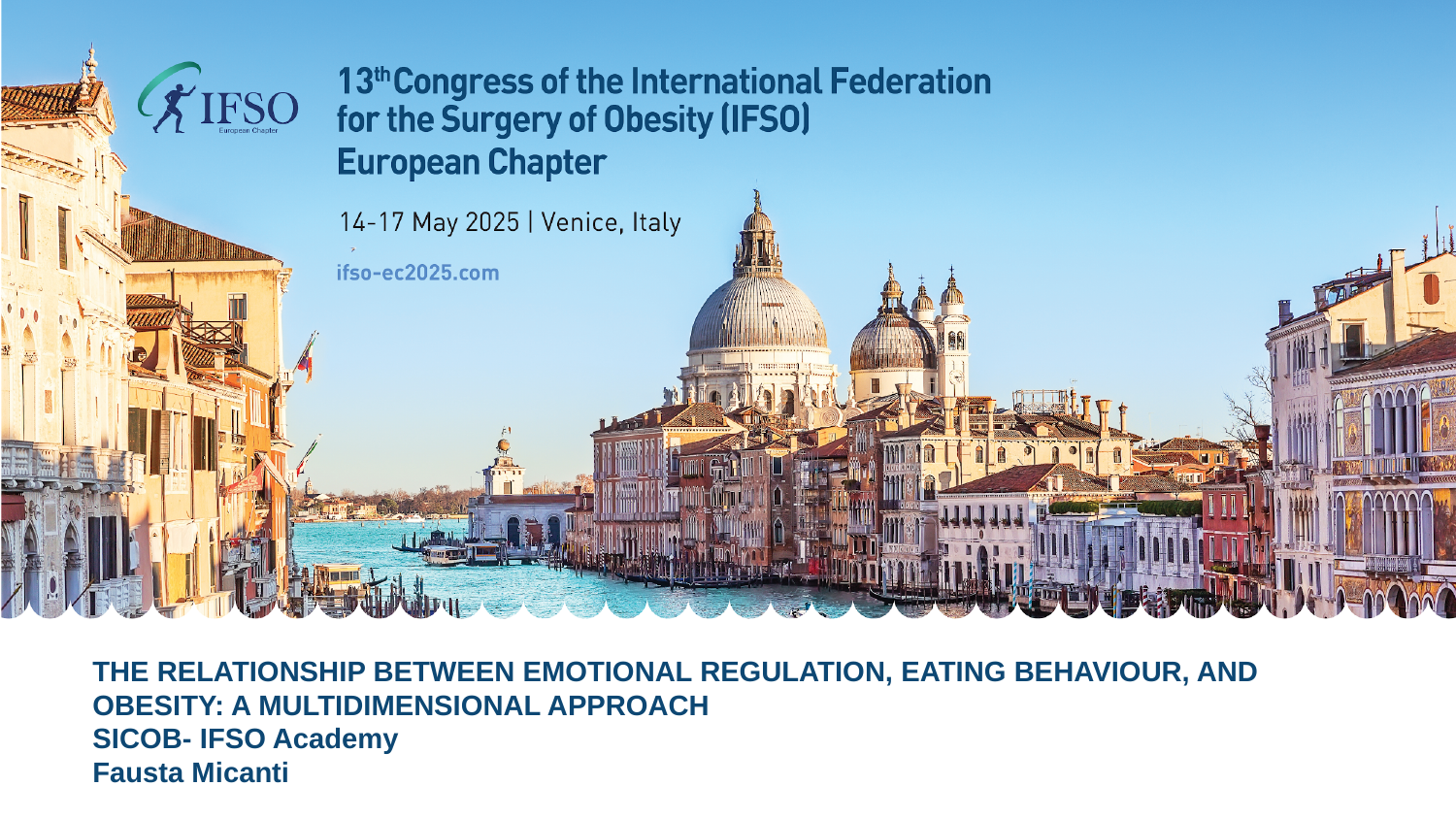

# THE RELATIONSHIP BETWEEN EMOTIONAL REGULATION, EATING BEHAVIOUR, AND OBESITY: A MULTIDIMENSIONAL APPROACH SICOB- IFSO Academy Fausta Micanti